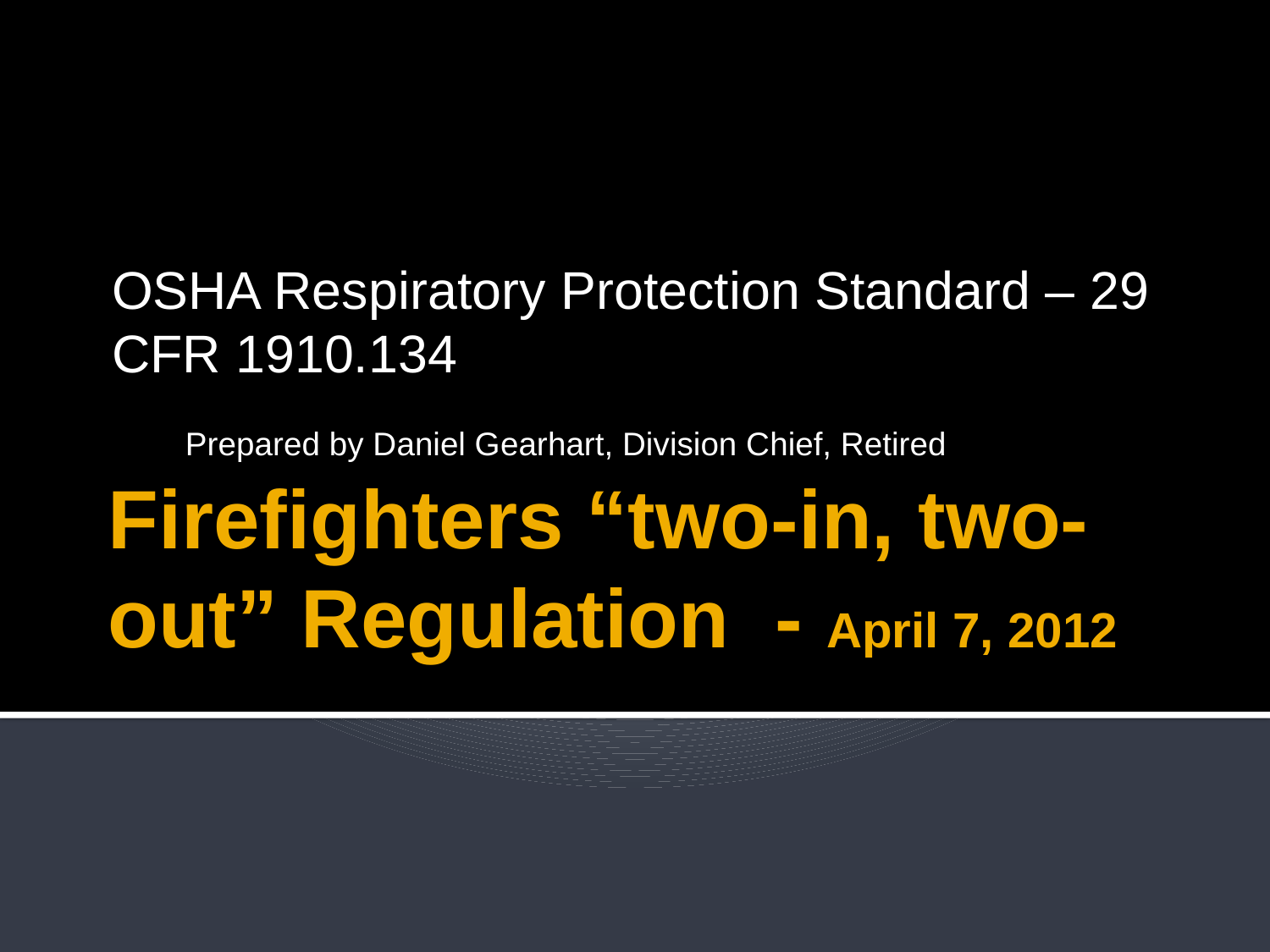

OSHA Respiratory Protection Standard – 29 CFR 1910.134

	Prepared by Daniel Gearhart, Division Chief, Retired
# Firefighters “two-in, two-out” Regulation  - April 7, 2012